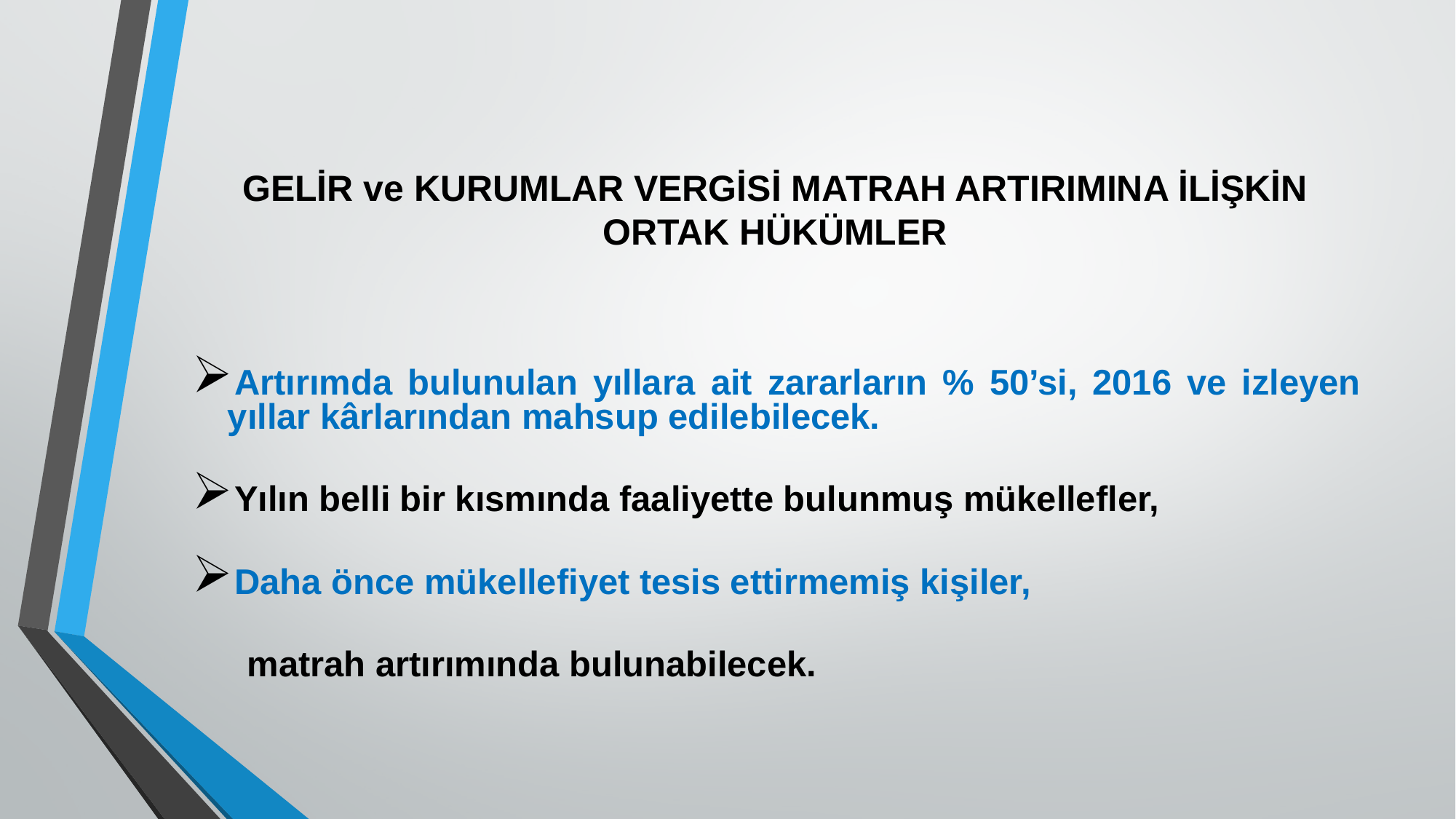

# GELİR ve KURUMLAR VERGİSİ MATRAH ARTIRIMINA İLİŞKİN ORTAK HÜKÜMLER

Artırımda bulunulan yıllara ait zararların % 50’si, 2016 ve izleyen yıllar kârlarından mahsup edilebilecek.

Yılın belli bir kısmında faaliyette bulunmuş mükellefler,

Daha önce mükellefiyet tesis ettirmemiş kişiler,

      matrah artırımında bulunabilecek.